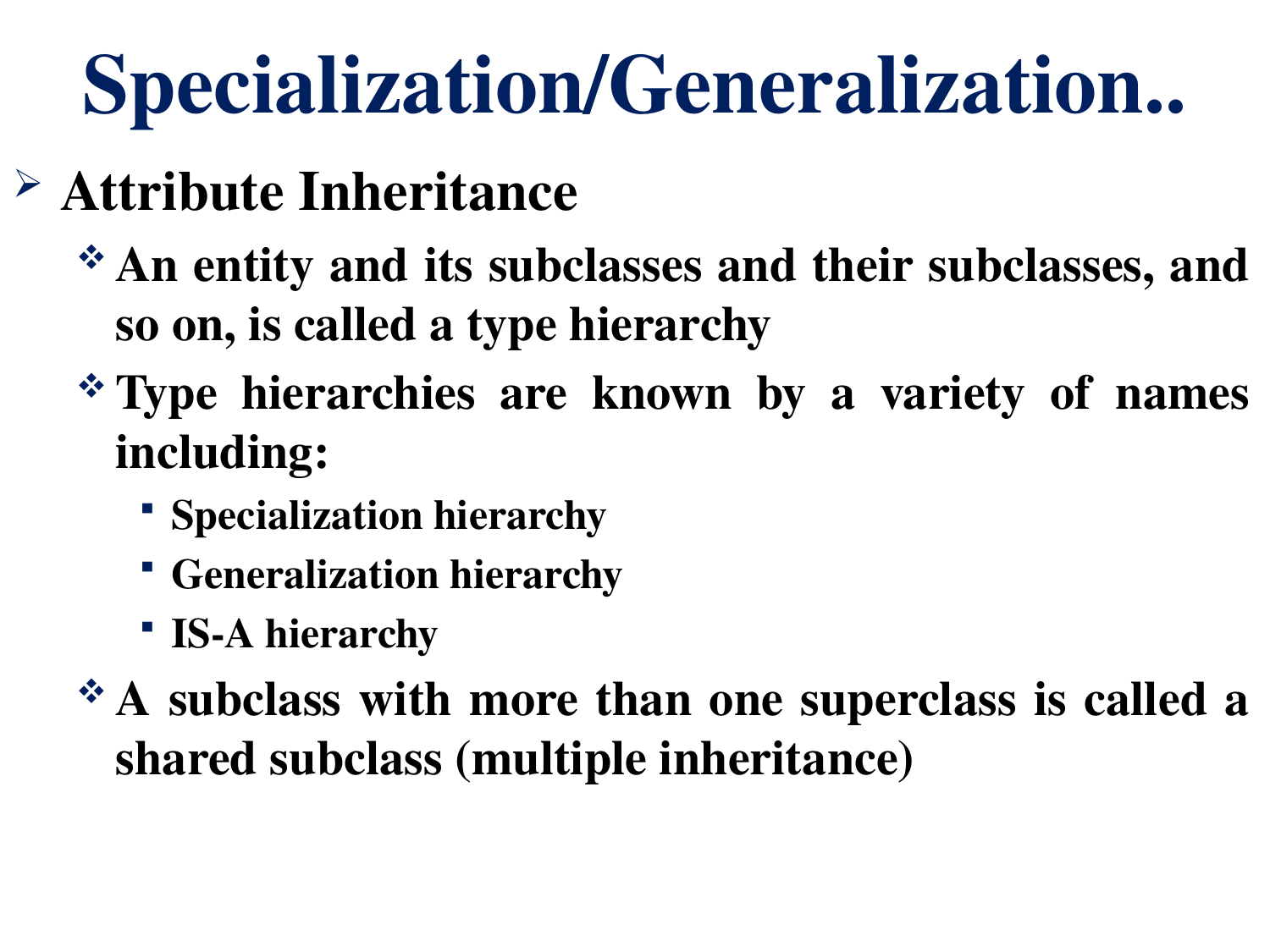

# Specialization/Generalization..
Attribute Inheritance
An entity and its subclasses and their subclasses, and so on, is called a type hierarchy
Type hierarchies are known by a variety of names including:
Specialization hierarchy
Generalization hierarchy
IS-A hierarchy
A subclass with more than one superclass is called a shared subclass (multiple inheritance)